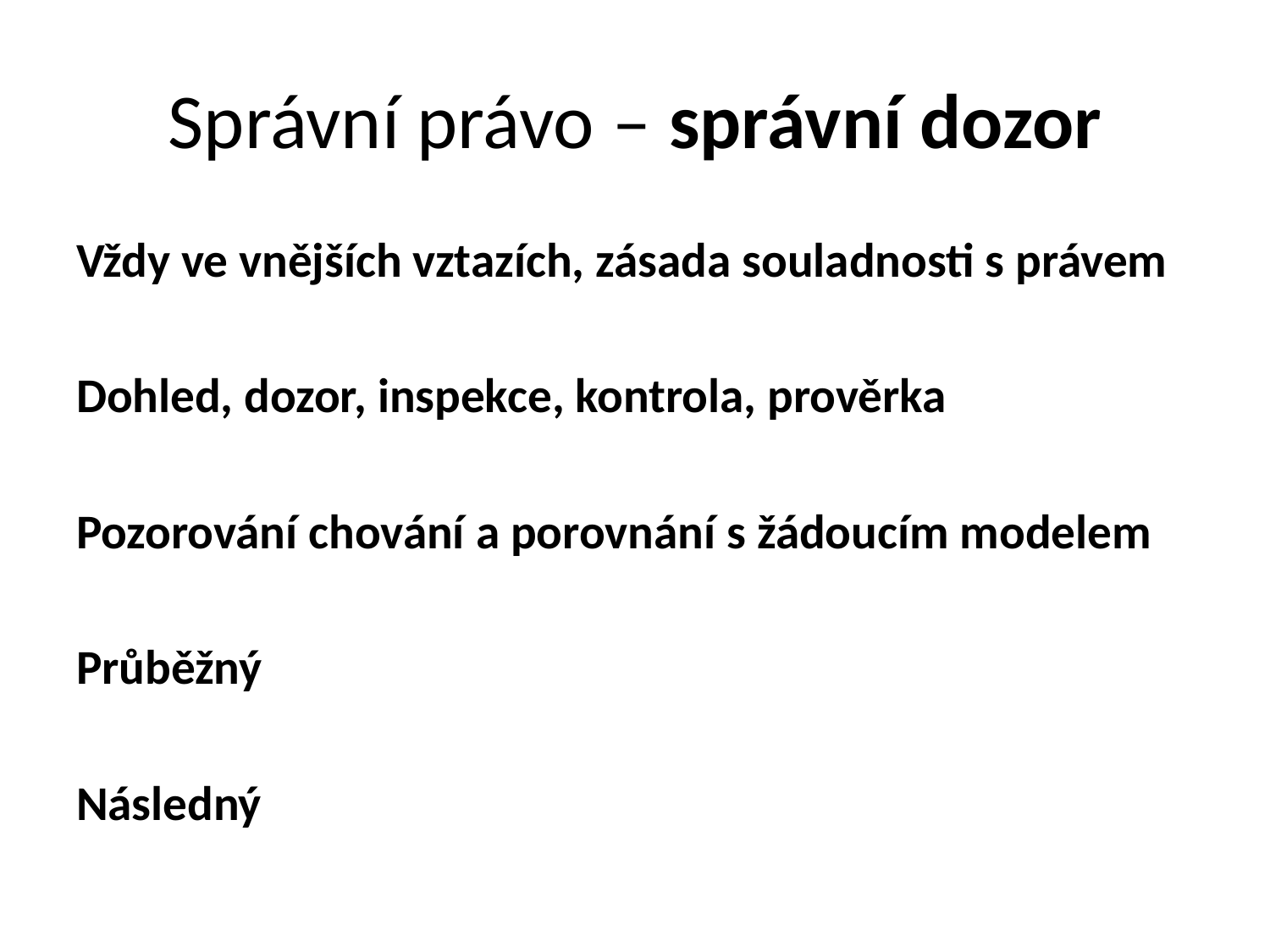

# Správní právo – správní dozor
Vždy ve vnějších vztazích, zásada souladnosti s právem

Dohled, dozor, inspekce, kontrola, prověrka

Pozorování chování a porovnání s žádoucím modelem

Průběžný

Následný